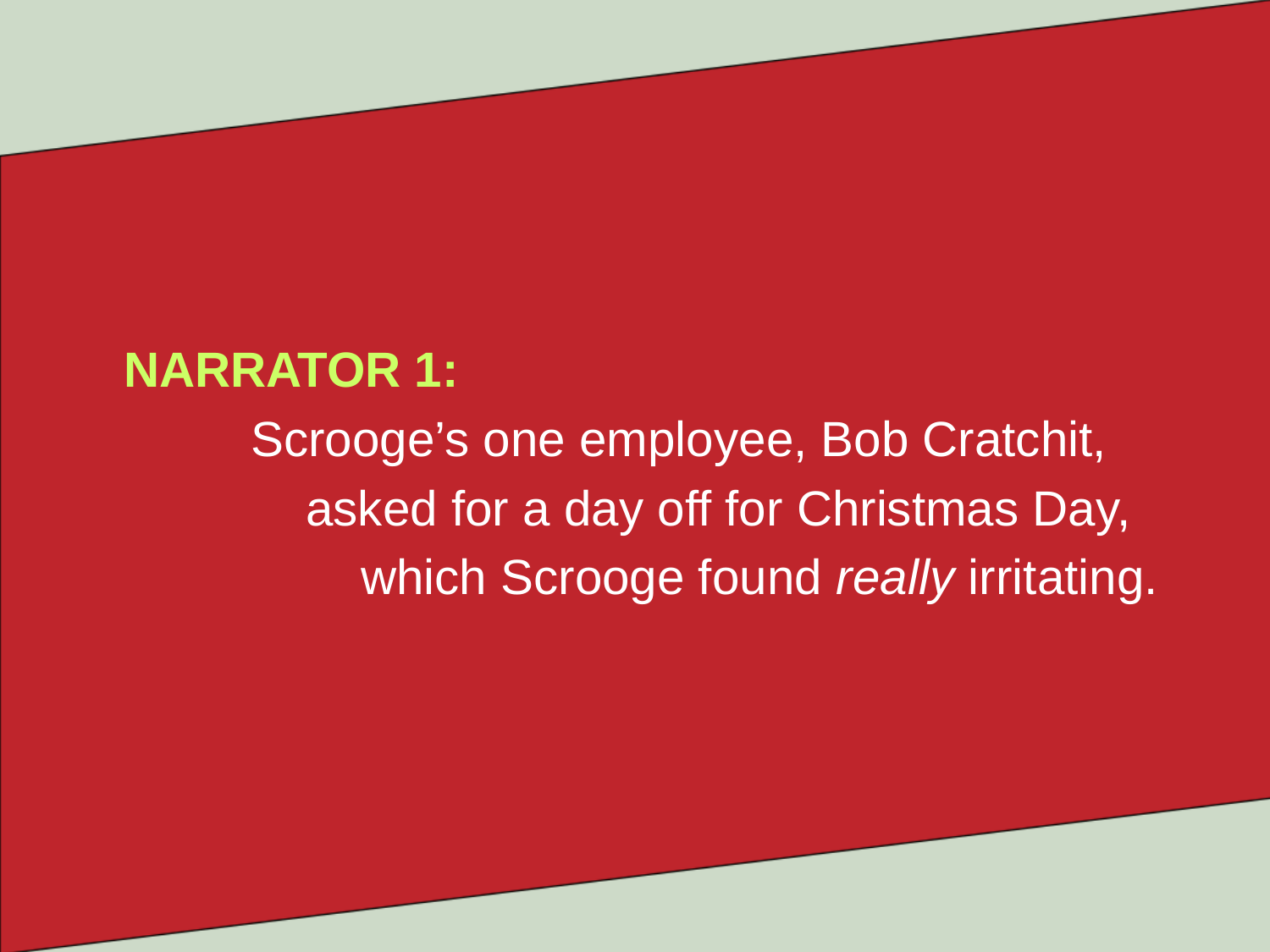

NARRATOR 1:
	Scrooge’s one employee, Bob Cratchit,
	    asked for a day off for Christmas Day,
	        which Scrooge found really irritating.